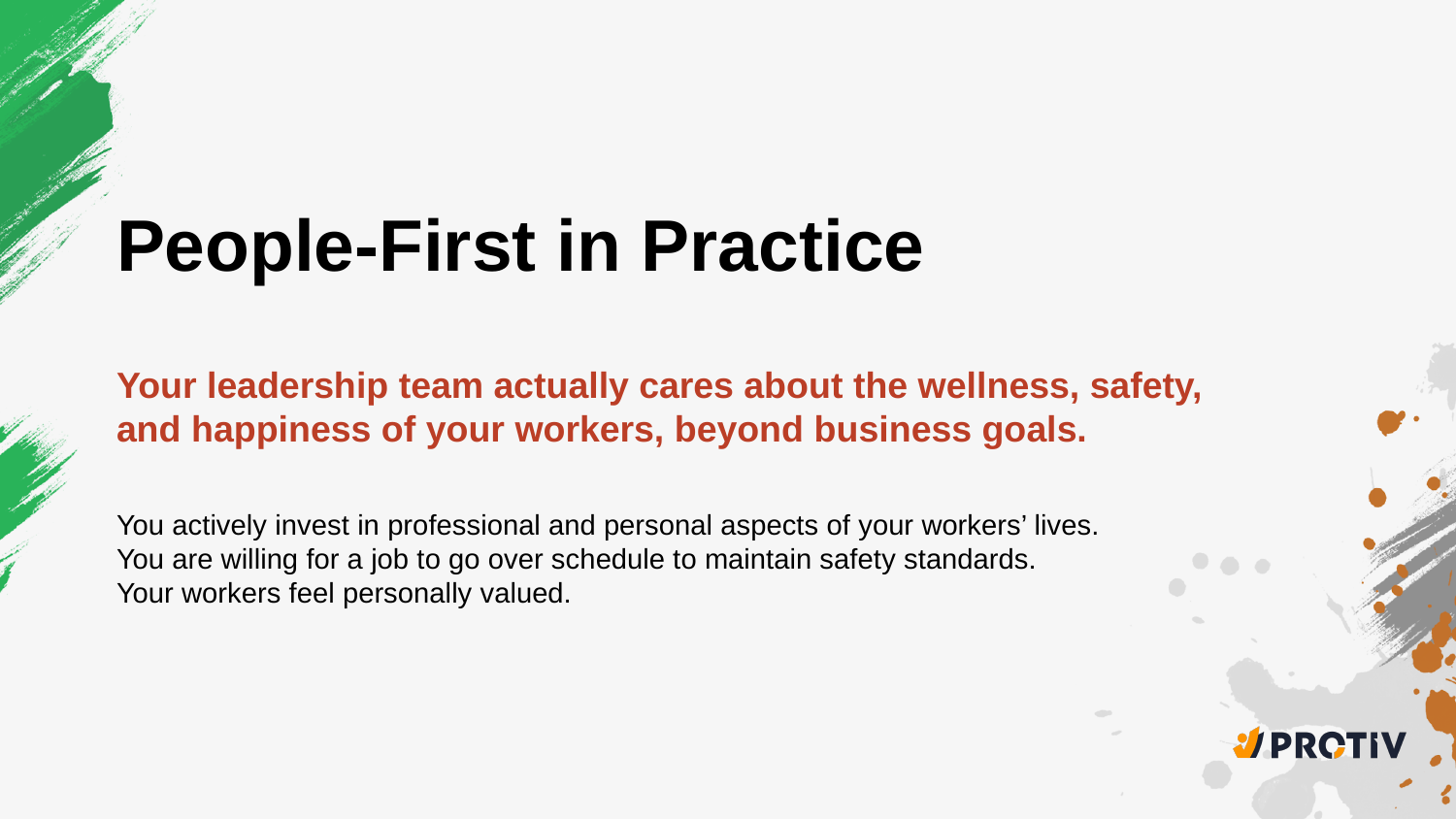

People-First in Practice
Your leadership team actually cares about the wellness, safety,
and happiness of your workers, beyond business goals.
You actively invest in professional and personal aspects of your workers’ lives.
You are willing for a job to go over schedule to maintain safety standards.
Your workers feel personally valued.